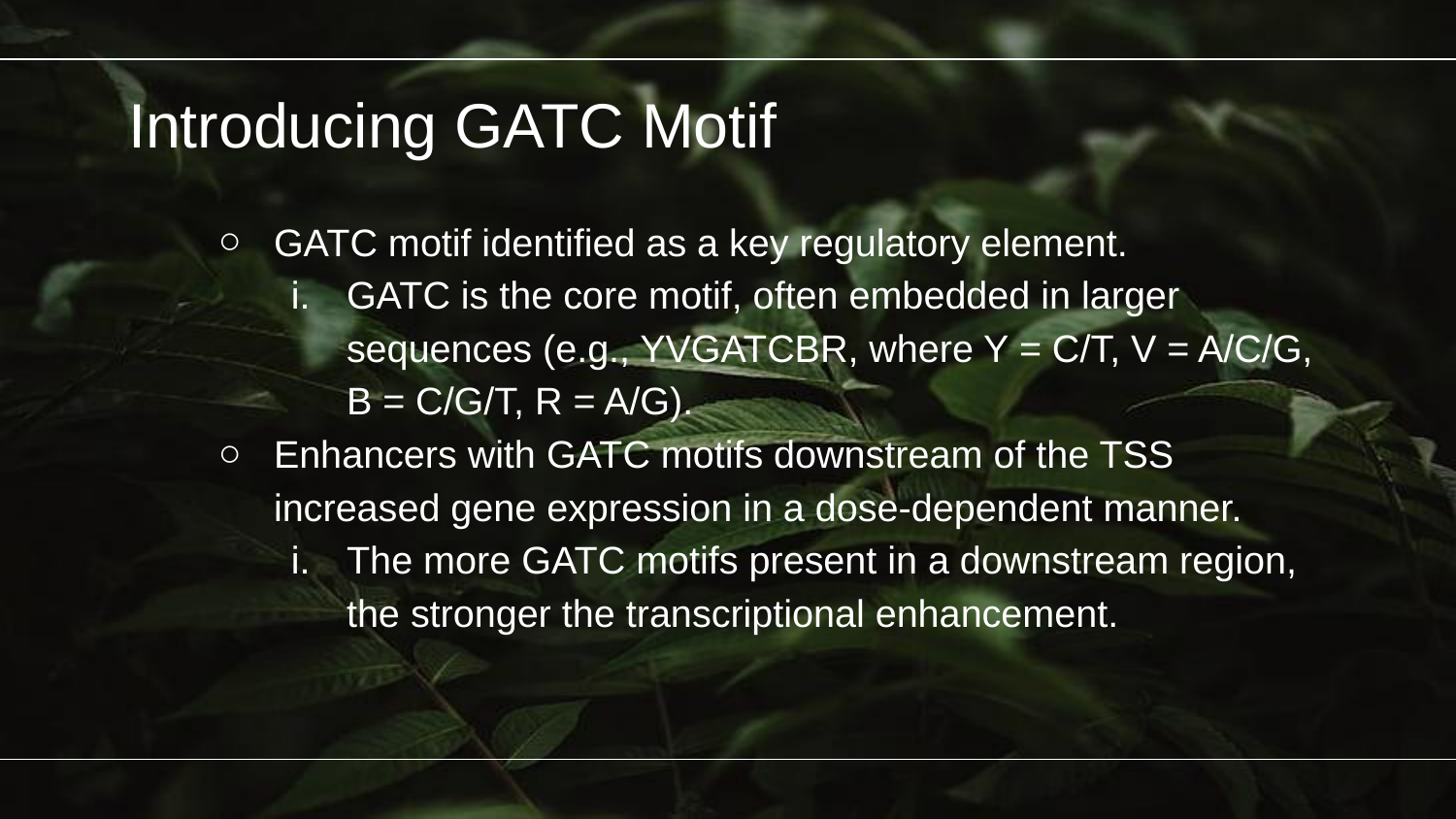

# Introducing GATC Motif
GATC motif identified as a key regulatory element.
GATC is the core motif, often embedded in larger sequences (e.g., YVGATCBR, where Y = C/T, V = A/C/G, B = C/G/T, R = A/G).
Enhancers with GATC motifs downstream of the TSS increased gene expression in a dose-dependent manner.
The more GATC motifs present in a downstream region, the stronger the transcriptional enhancement.